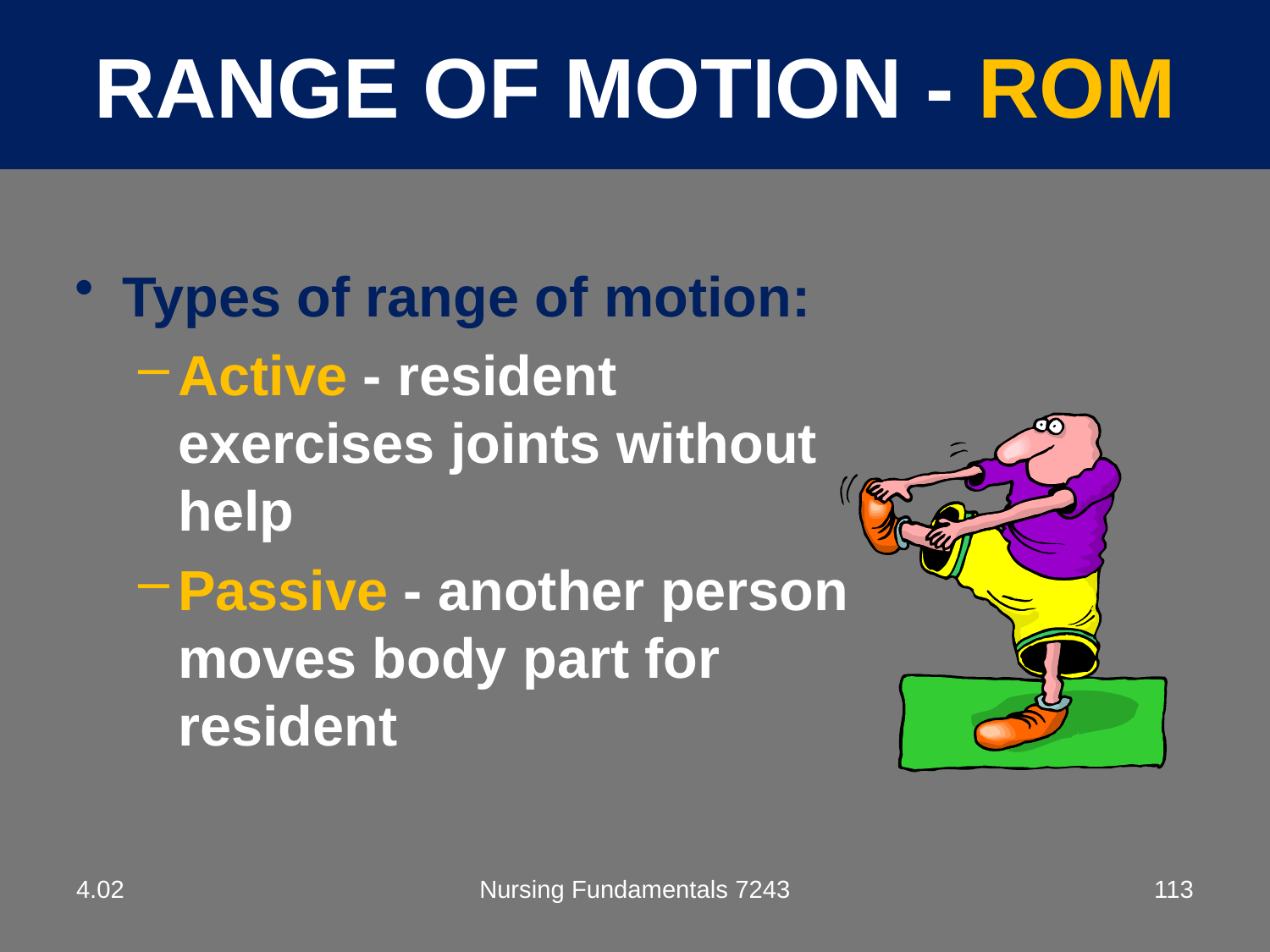

RANGE OF MOTION - ROM
Types of range of motion:
Active - resident exercises joints without help
Passive - another person moves body part for resident

4.02
Nursing Fundamentals 7243
113